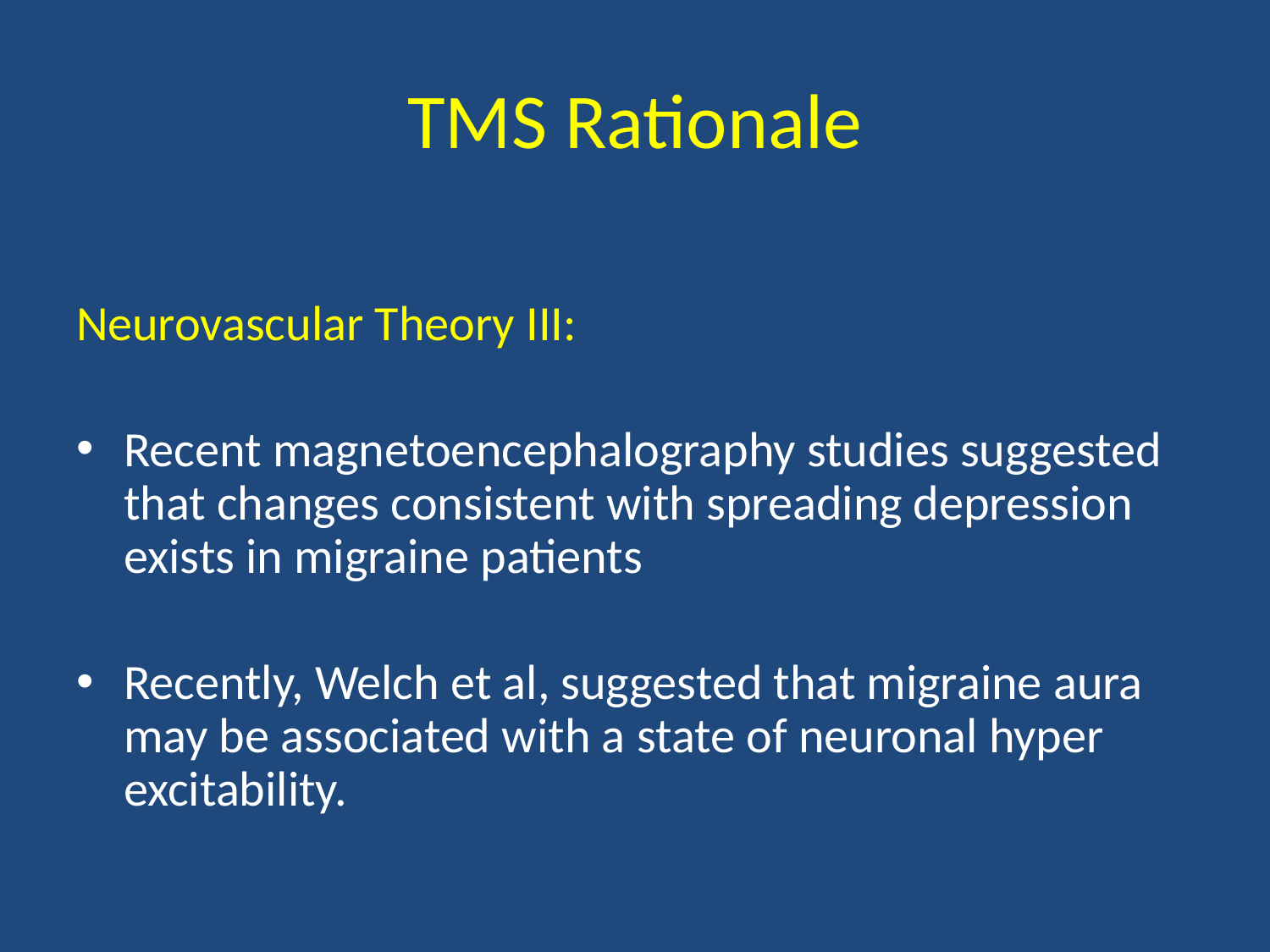

# TMS Rationale

Neurovascular Theory III:

Recent magnetoencephalography studies suggested that changes consistent with spreading depression exists in migraine patients

Recently, Welch et al, suggested that migraine aura may be associated with a state of neuronal hyper excitability.